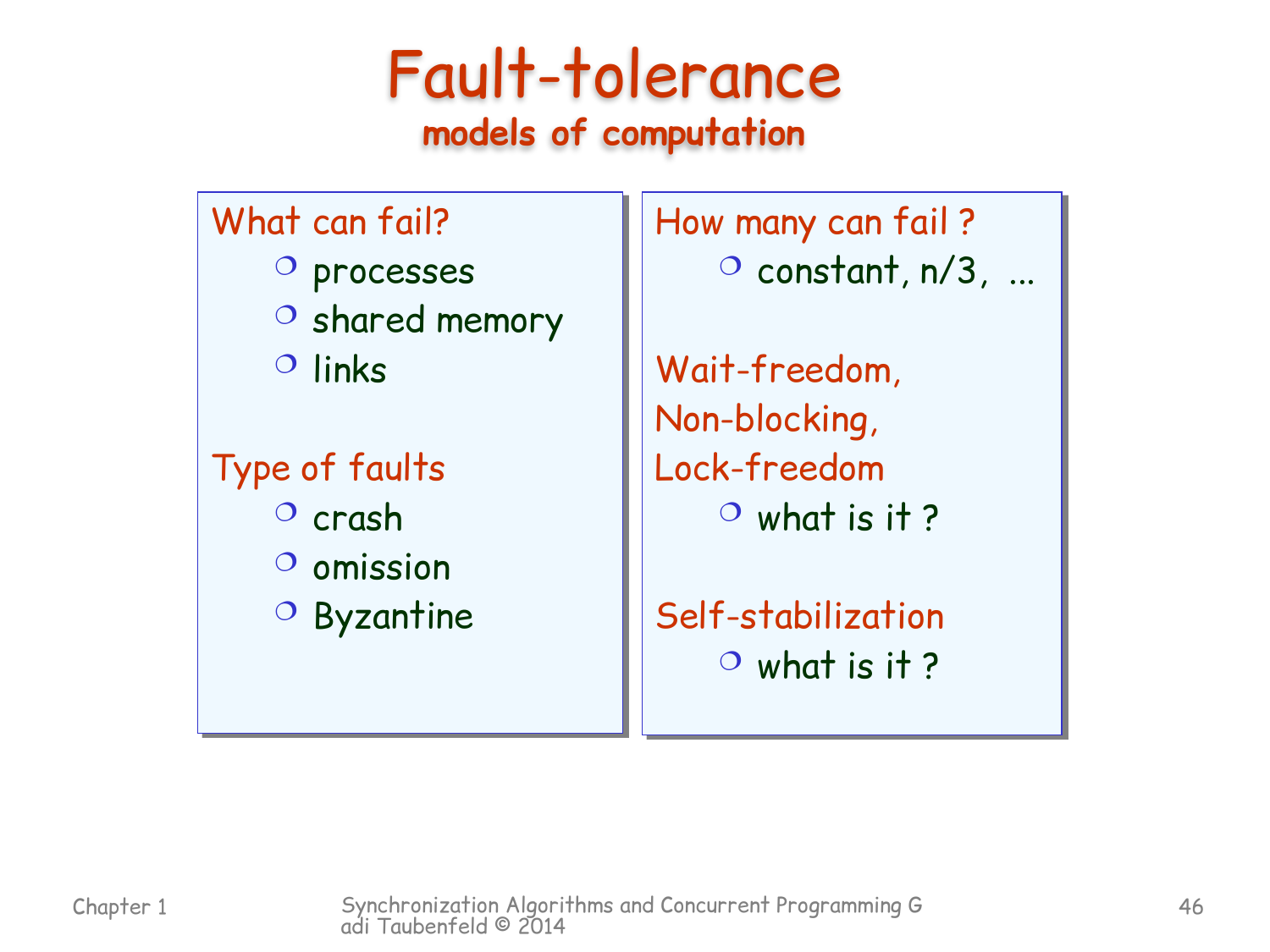

# Fault-tolerance models of computation

What can fail?
processes
shared memory
links

Type of faults
crash
omission
Byzantine

How many can fail ?
constant, n/3,  ...

Wait-freedom,
Non-blocking,
Lock-freedom
what is it ?

Self-stabilization
what is it ?
Synchronization Algorithms and Concurrent Programming Gadi Taubenfeld © 2014
Chapter 1